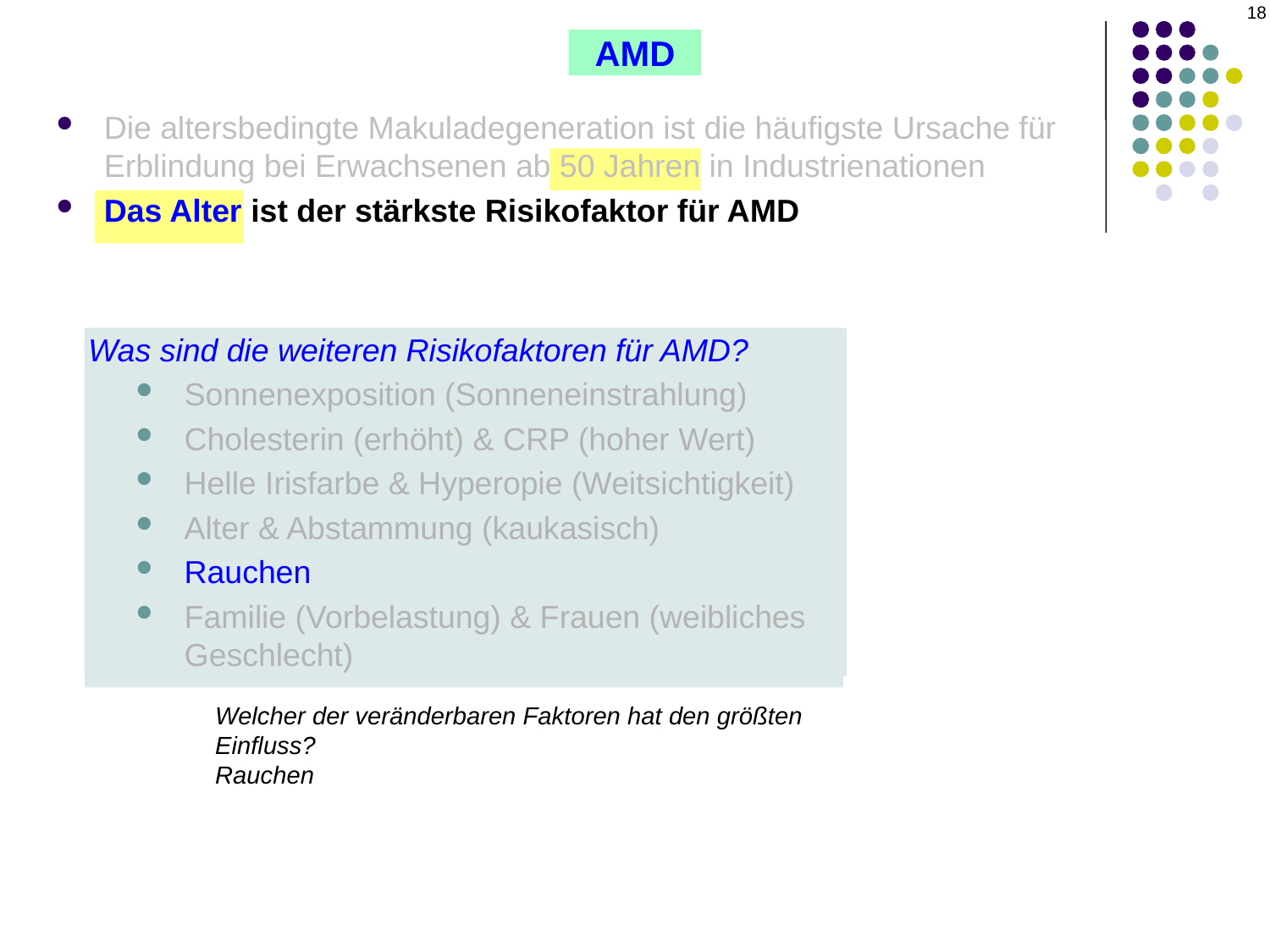

18
AMD
Die altersbedingte Makuladegeneration ist die häufigste Ursache für Erblindung bei Erwachsenen ab 50 Jahren in Industrienationen
Das Alter ist der stärkste Risikofaktor für AMD

Was sind die weiteren Risikofaktoren für AMD?
Sonnenexposition (Sonneneinstrahlung)
Cholesterin (erhöht) & CRP (hoher Wert)
Helle Irisfarbe & Hyperopie (Weitsichtigkeit)
Alter & Abstammung (kaukasisch)
Rauchen
Familie (Vorbelastung) & Frauen (weibliches Geschlecht)
Was sind die weiteren Risikofaktoren für AMD?
Familienanamnese; weibliches Geschlecht
Helle Irisfarbe
Alter; Anglo (d. h. weiße ethnische Zugehörigkeit)
Rauchen; Sonneneinstrahlung
Weitsichtigkeit; Hypercholesterinämie; Hoher CRP-Wert
Welcher der veränderbaren Faktoren hat den größten Einfluss?
Rauchen